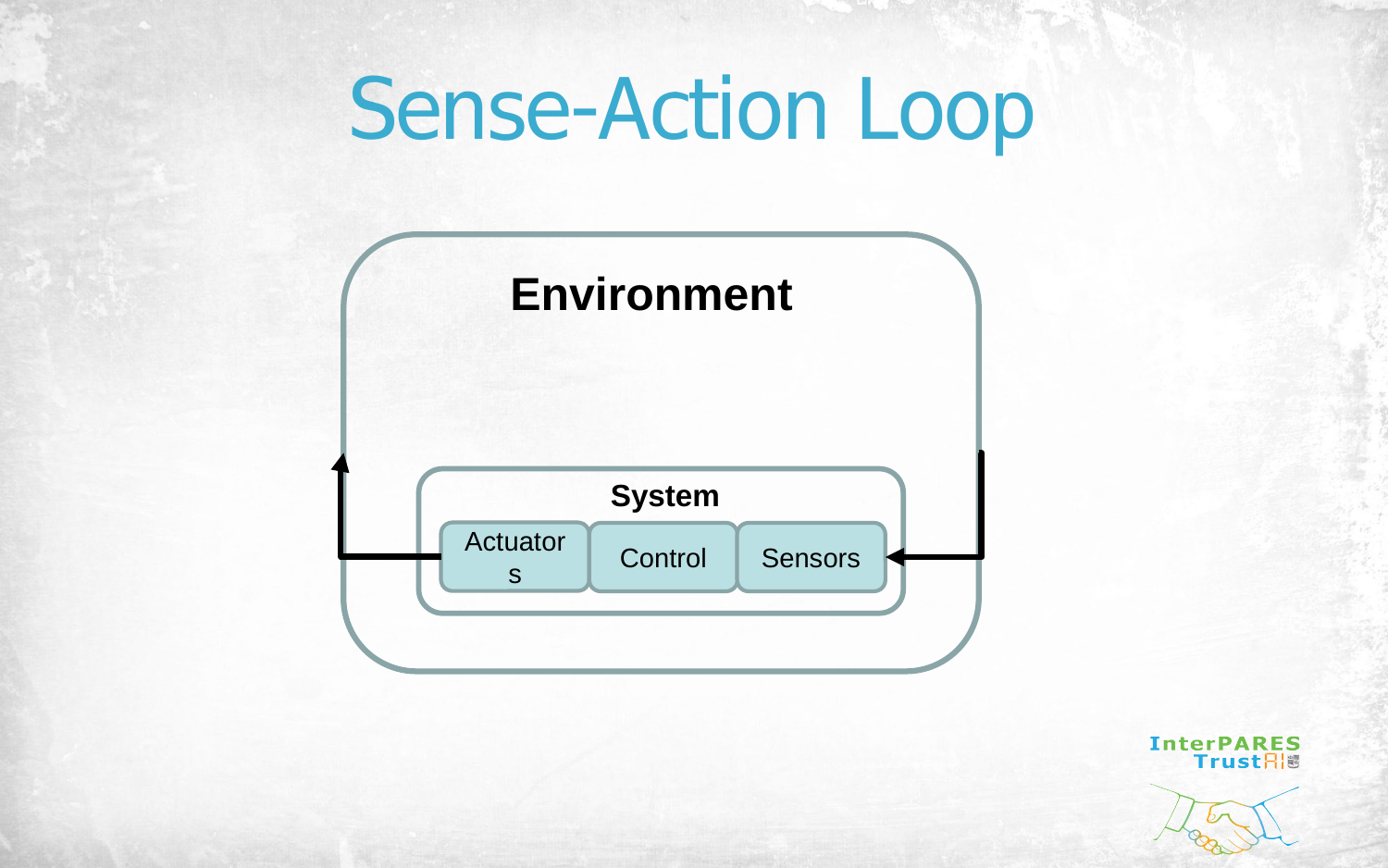

# Sense-Action Loop

Environment

System
Actuators
Control
Sensors